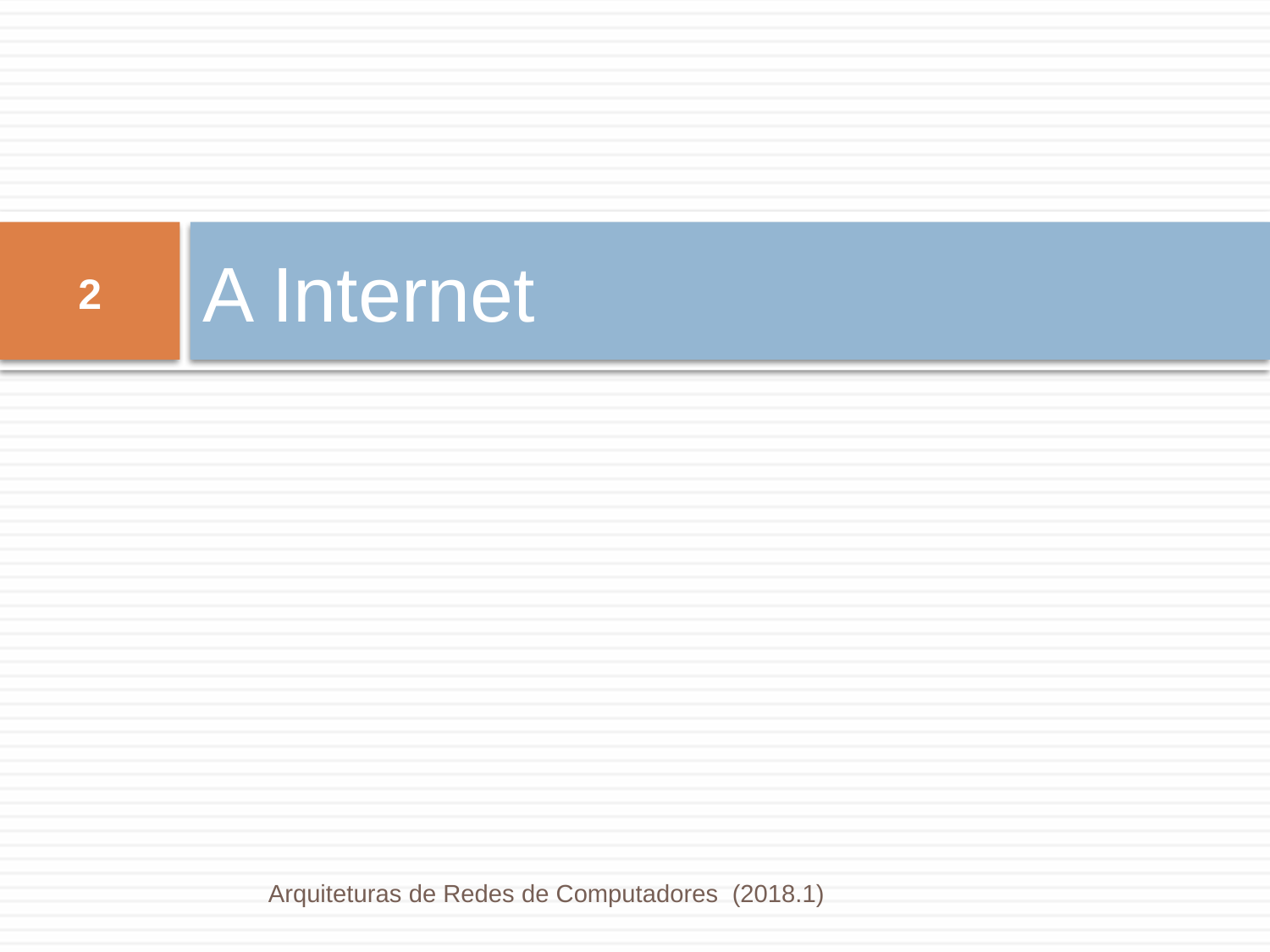

# A Internet
2

Arquiteturas de Redes de Computadores  (2018.1)